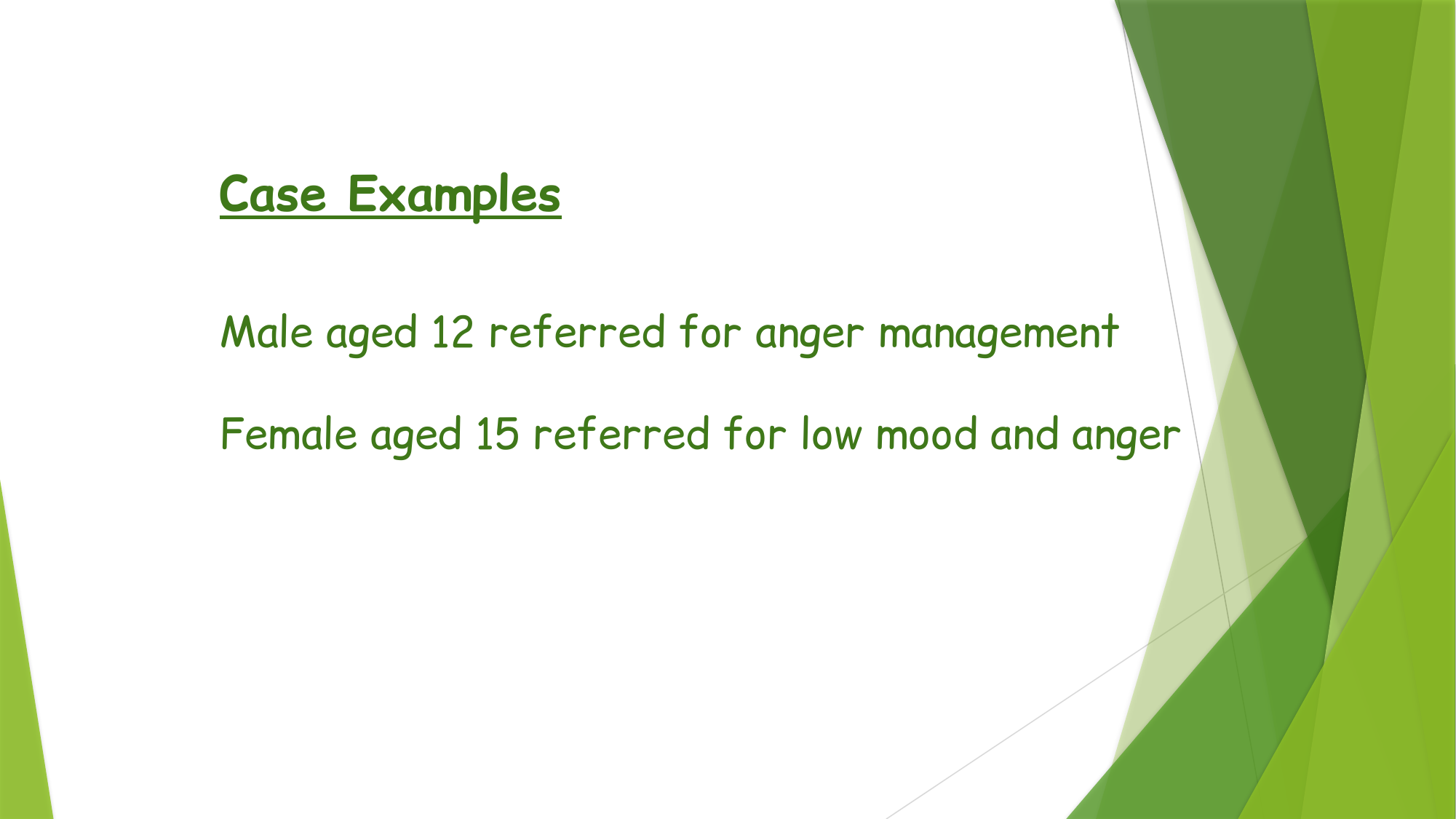

Case Examples

Male aged 12 referred for anger management

Female aged 15 referred for low mood and anger